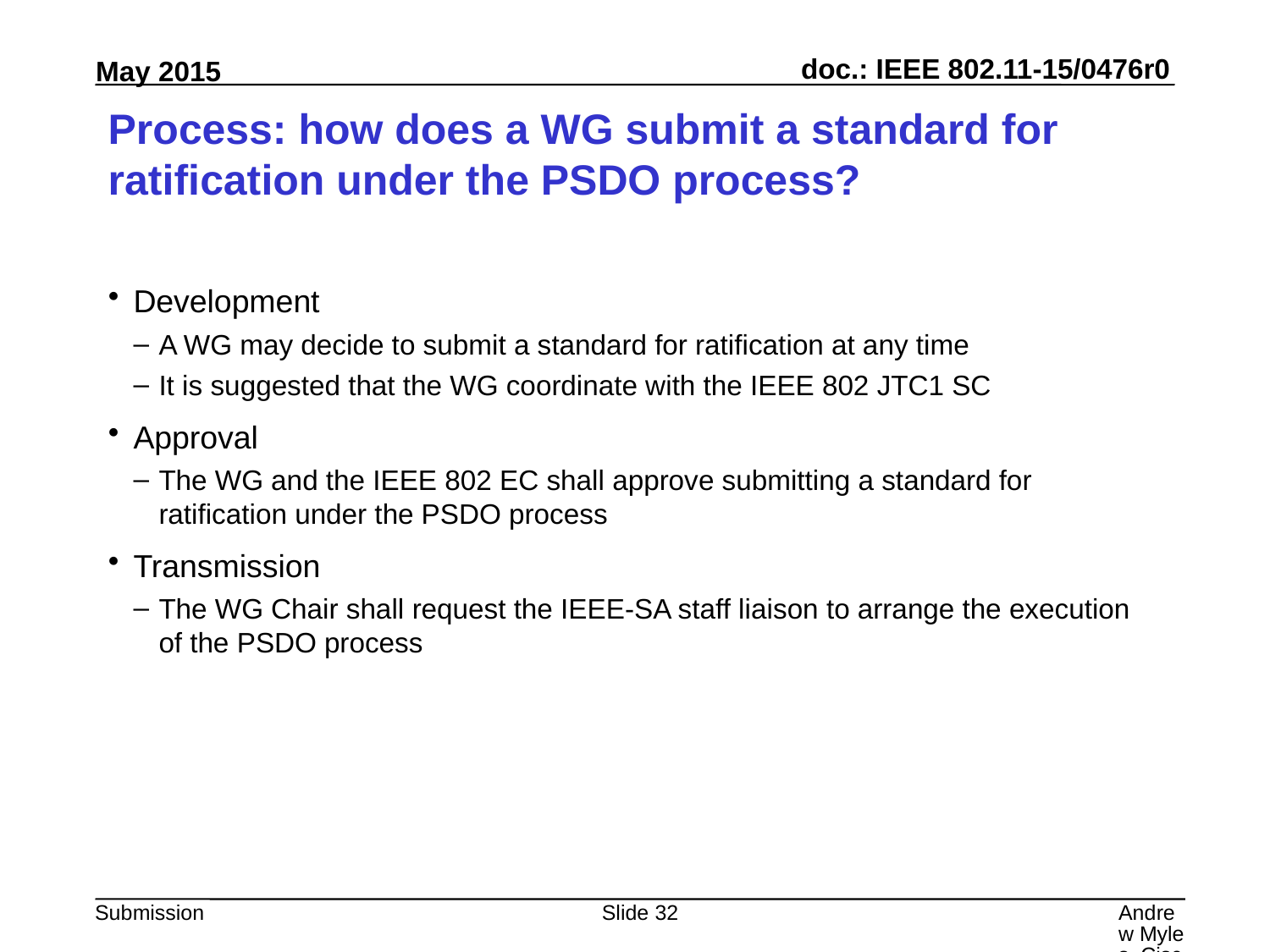

# Process: how does a WG submit a standard for ratification under the PSDO process?
Development
A WG may decide to submit a standard for ratification at any time
It is suggested that the WG coordinate with the IEEE 802 JTC1 SC
Approval
The WG and the IEEE 802 EC shall approve submitting a standard for ratification under the PSDO process
Transmission
The WG Chair shall request the IEEE-SA staff liaison to arrange the execution of the PSDO process

Slide 32
Andrew Myles, Cisco